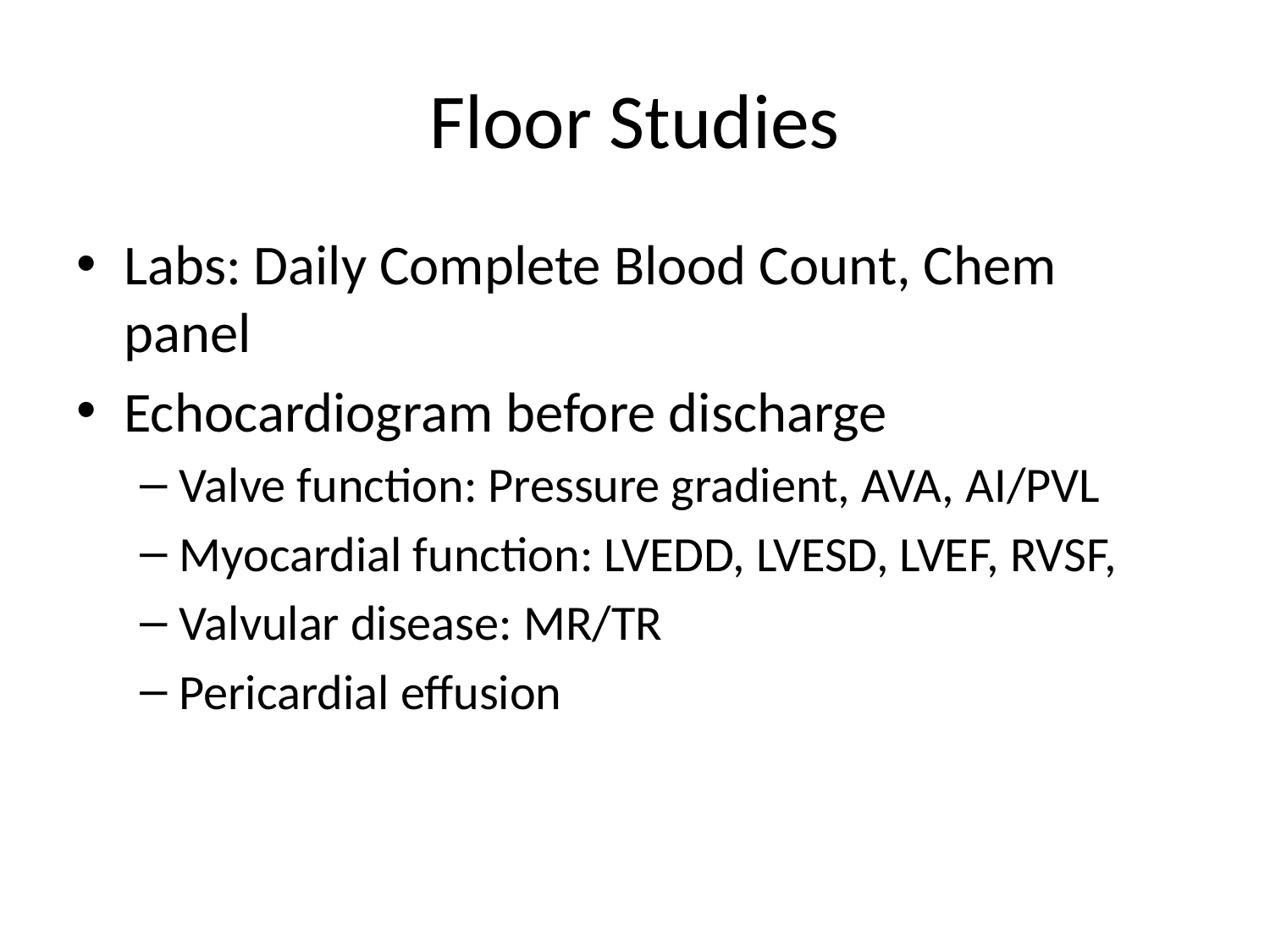

# Floor Studies
Labs: Daily Complete Blood Count, Chem panel
Echocardiogram before discharge
Valve function: Pressure gradient, AVA, AI/PVL
Myocardial function: LVEDD, LVESD, LVEF, RVSF,
Valvular disease: MR/TR
Pericardial effusion